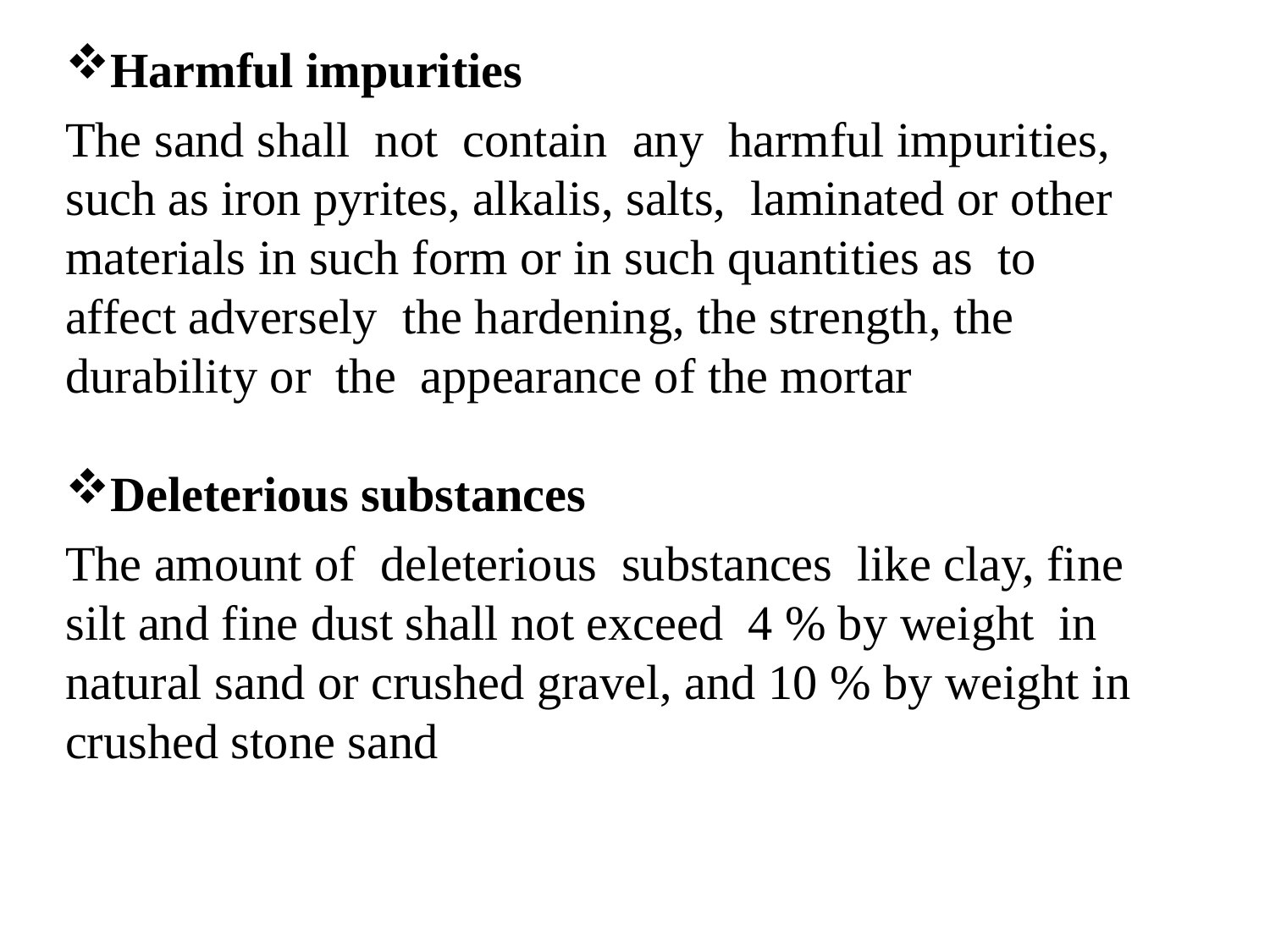

Harmful impurities
The sand shall  not  contain  any  harmful impurities, such as iron pyrites, alkalis, salts,  laminated or other  materials in such form or in such quantities as  to  affect adversely  the hardening, the strength, the durability or  the  appearance of the mortar

Deleterious substances
The amount of  deleterious  substances  like clay, fine silt and fine dust shall not exceed  4 % by weight  in   natural sand or crushed gravel, and 10 % by weight in  crushed stone sand